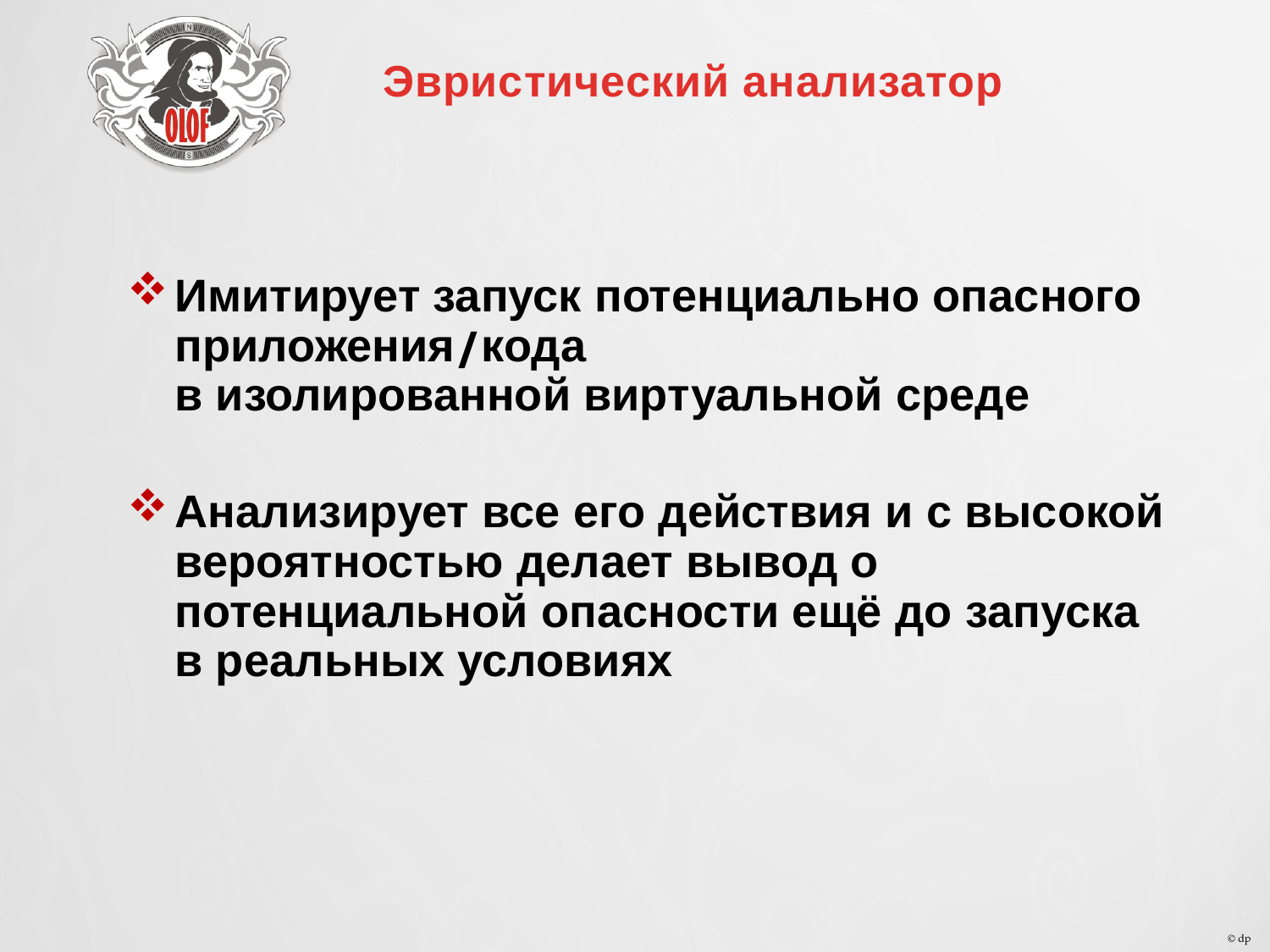

Эвристический анализатор
Имитирует запуск потенциально опасного приложения/кода
в изолированной виртуальной среде

Анализирует все его действия и с высокой вероятностью делает вывод о потенциальной опасности ещё до запуска в реальных условиях